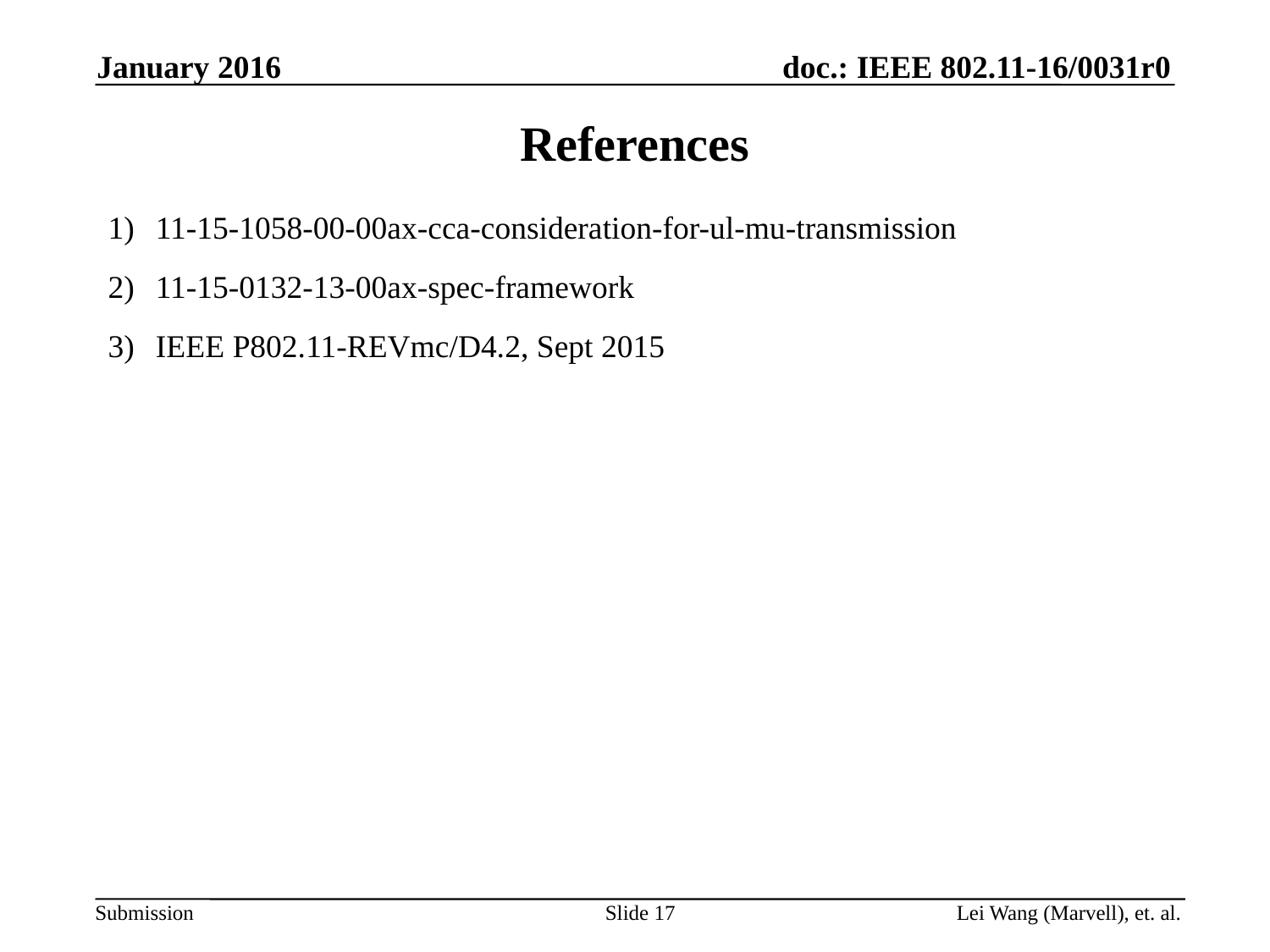

January 2016
# References
11-15-1058-00-00ax-cca-consideration-for-ul-mu-transmission
11-15-0132-13-00ax-spec-framework
IEEE P802.11-REVmc/D4.2, Sept 2015
Lei Wang (Marvell), et. al.
Slide 17